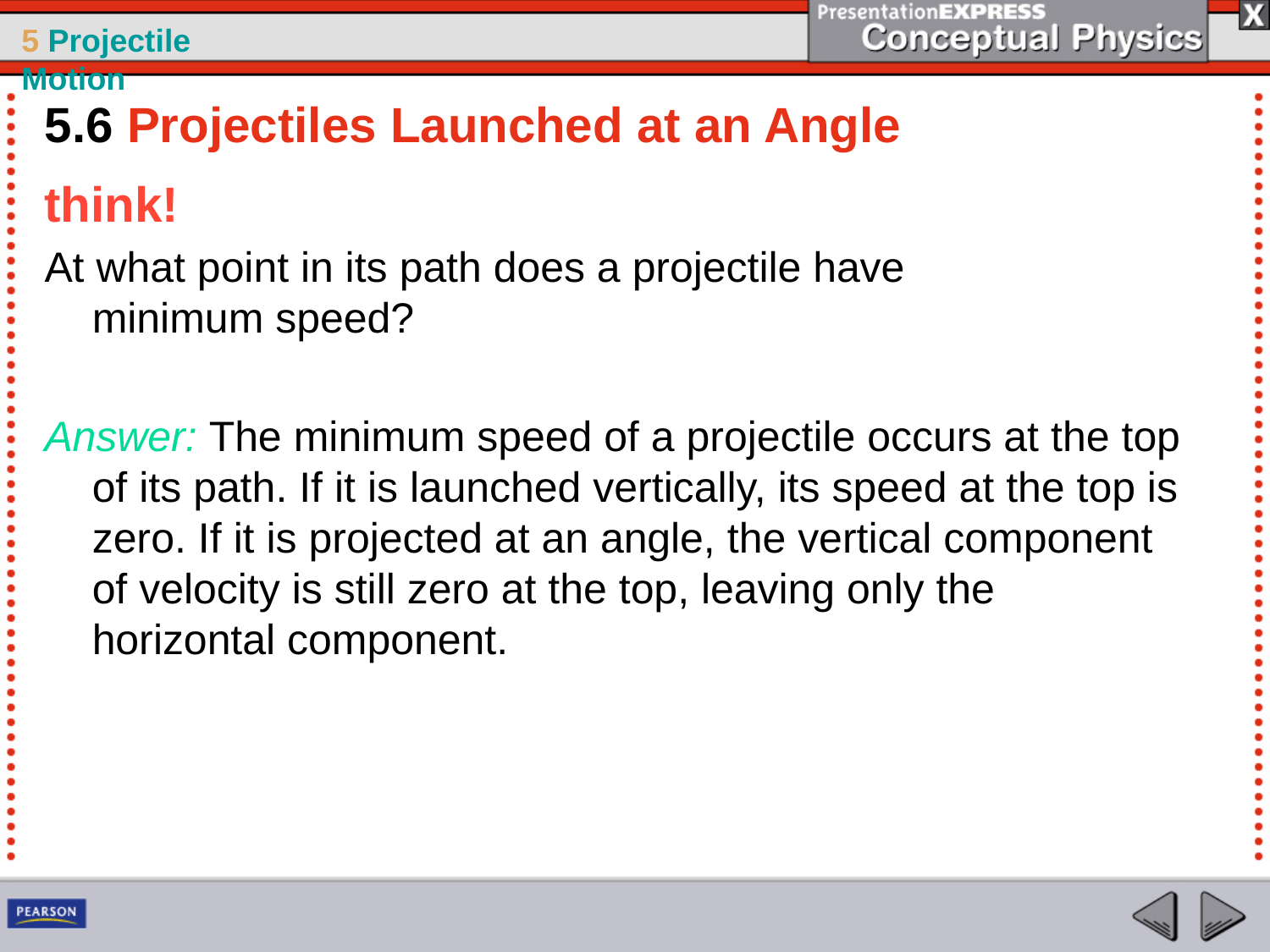

5.6 Projectiles Launched at an Angle
think!
At what point in its path does a projectile have
minimum speed?

Answer: The minimum speed of a projectile occurs at the top of its path. If it is launched vertically, its speed at the top is zero. If it is projected at an angle, the vertical component of velocity is still zero at the top, leaving only the horizontal component.